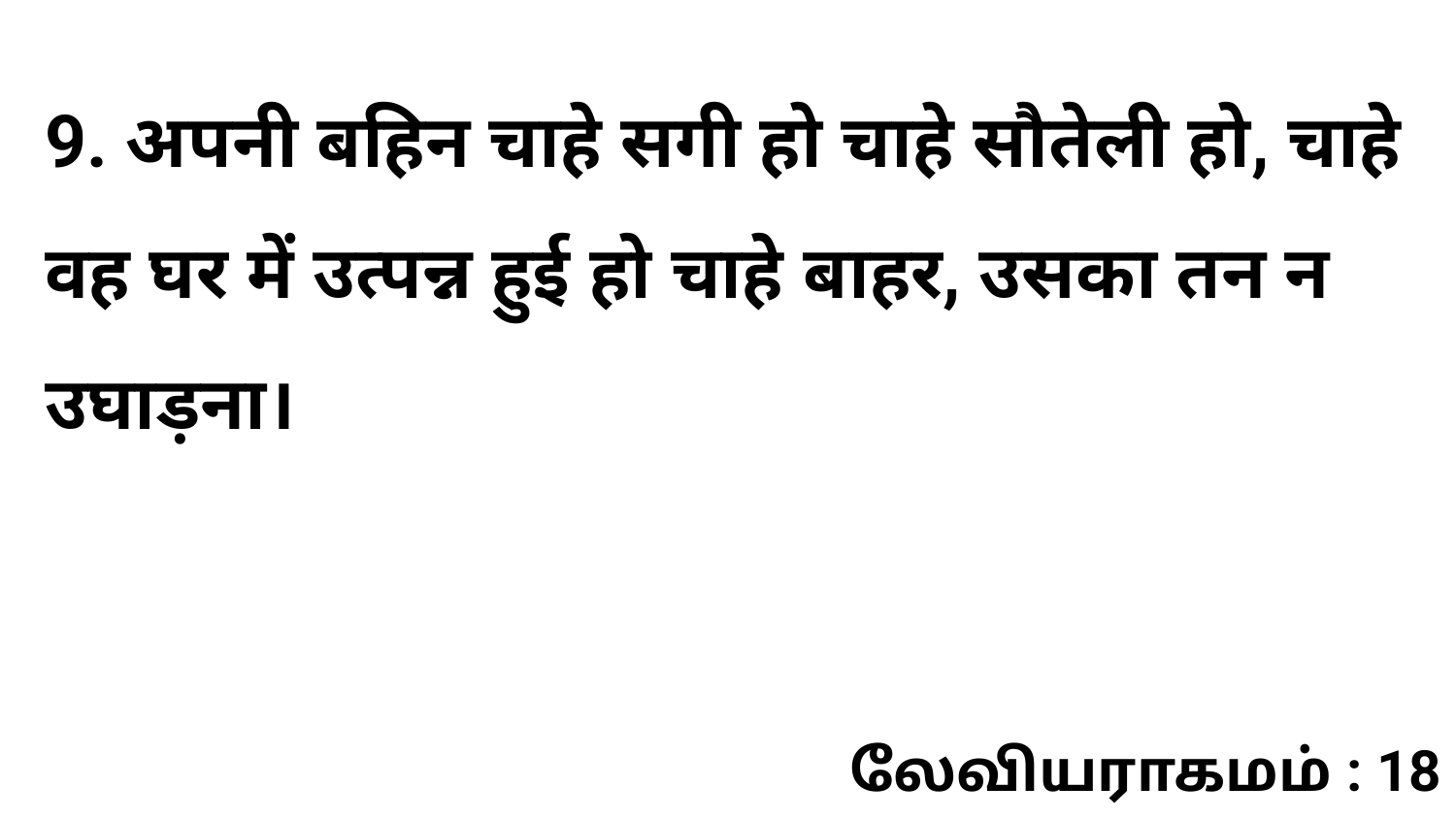

9. अपनी बहिन चाहे सगी हो चाहे सौतेली हो, चाहे वह घर में उत्पन्न हुई हो चाहे बाहर, उसका तन न उघाड़ना।
லேவியராகமம் : 18